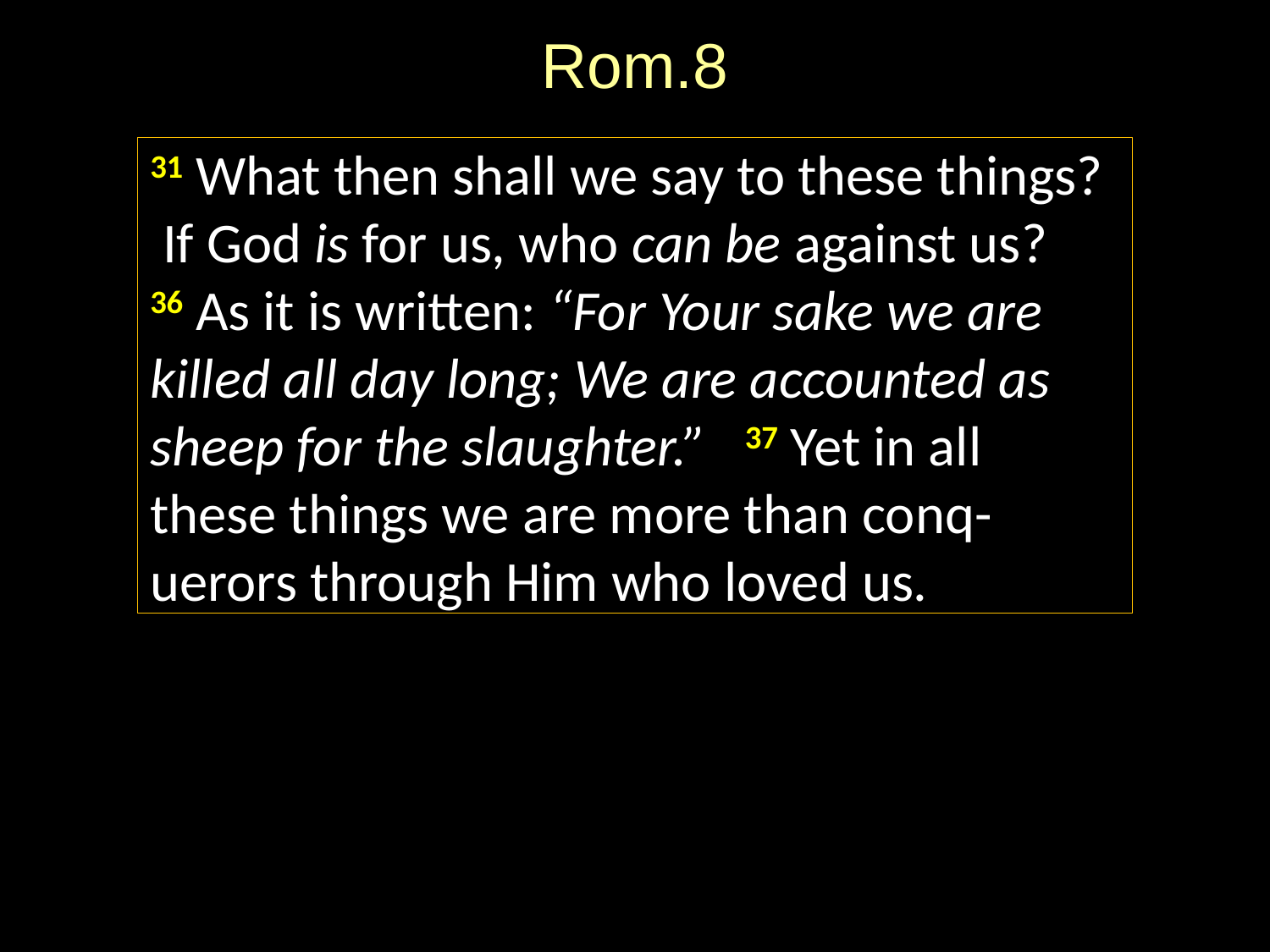

# Rom.8

31 What then shall we say to these things?   If God is for us, who can be against us?
36 As it is written: “For Your sake we are killed all day long; We are accounted as sheep for the slaughter.”   37 Yet in all these things we are more than conq-uerors through Him who loved us.